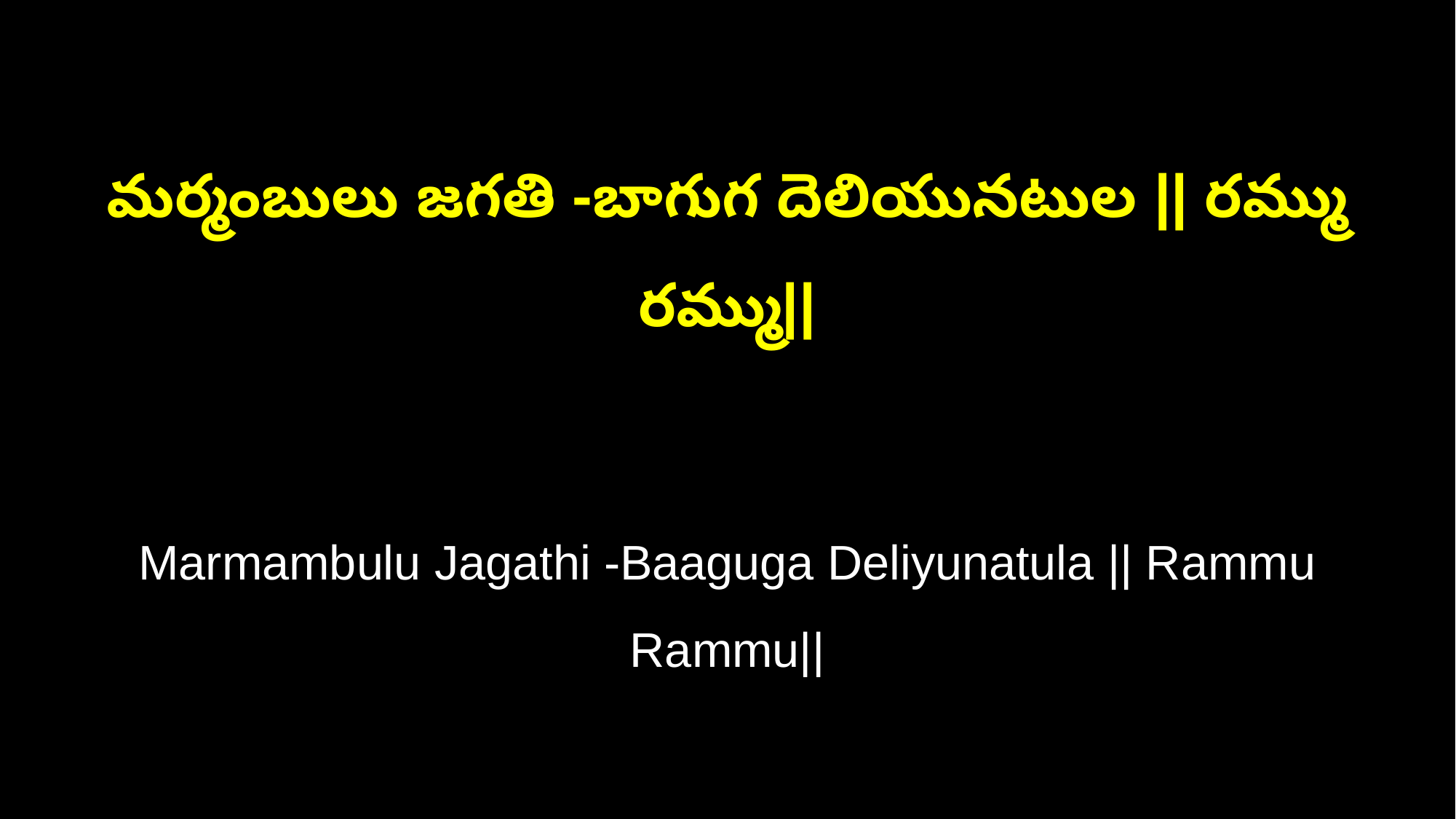

మర్మంబులు జగతి -బాగుగ దెలియునటుల || రమ్ము రమ్ము||
Marmambulu Jagathi -Baaguga Deliyunatula || Rammu Rammu||